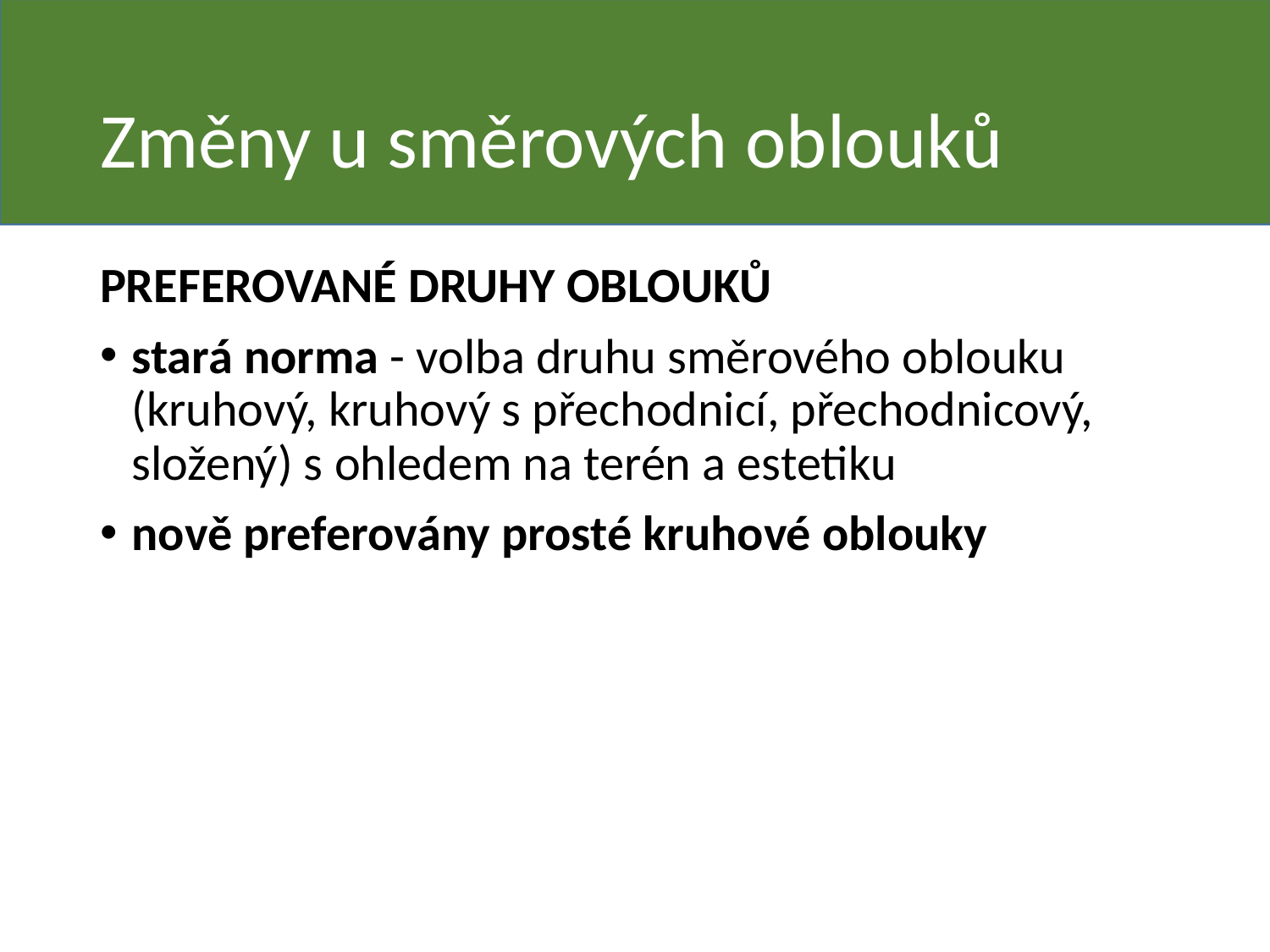

# Změny u směrových oblouků
PREFEROVANÉ DRUHY OBLOUKŮ
stará norma - volba druhu směrového oblouku (kruhový, kruhový s přechodnicí, přechodnicový, složený) s ohledem na terén a estetiku
nově preferovány prosté kruhové oblouky